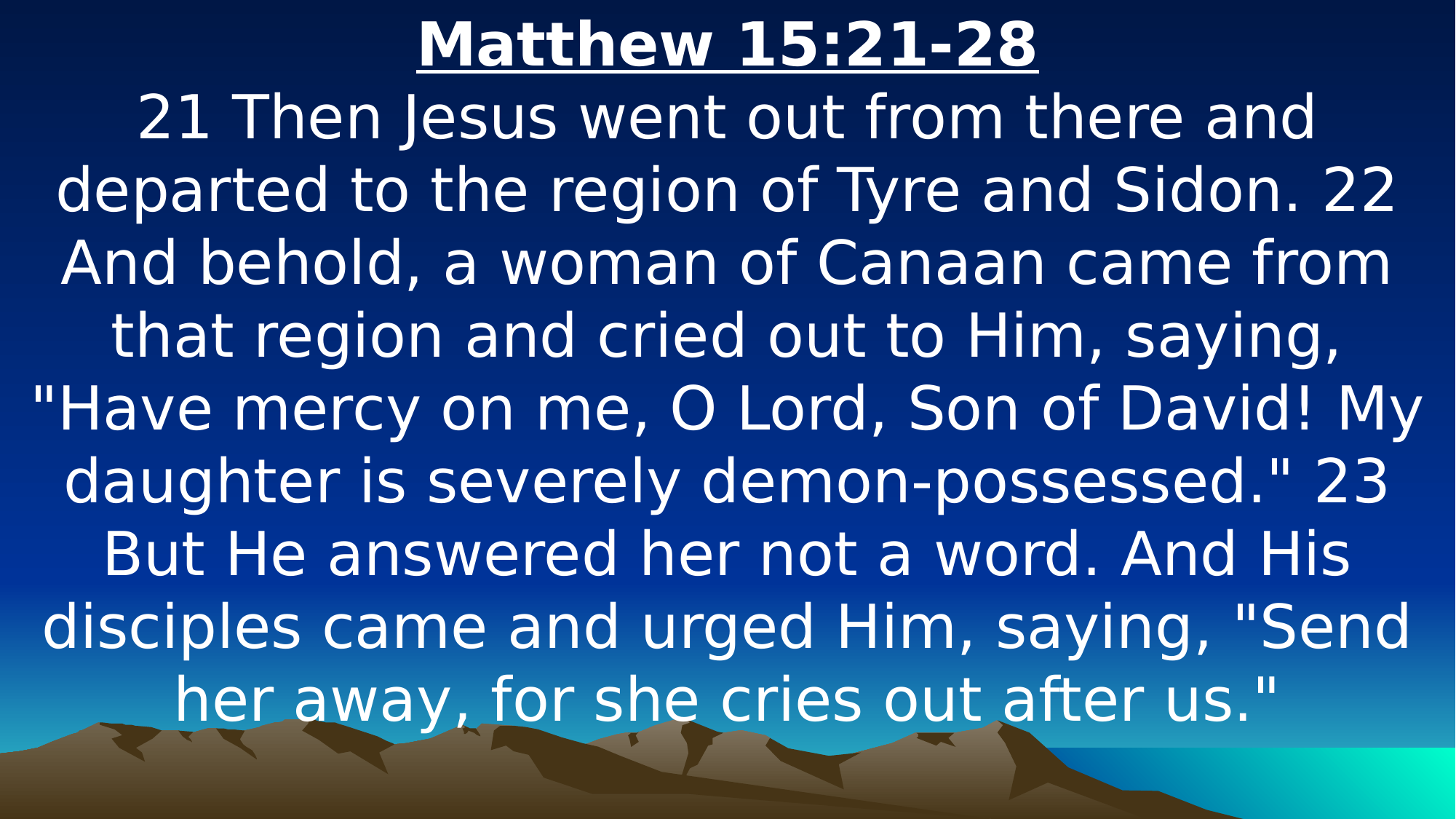

Matthew 15:21-28
21 Then Jesus went out from there and departed to the region of Tyre and Sidon. 22 And behold, a woman of Canaan came from that region and cried out to Him, saying, "Have mercy on me, O Lord, Son of David! My daughter is severely demon-possessed." 23 But He answered her not a word. And His disciples came and urged Him, saying, "Send her away, for she cries out after us."